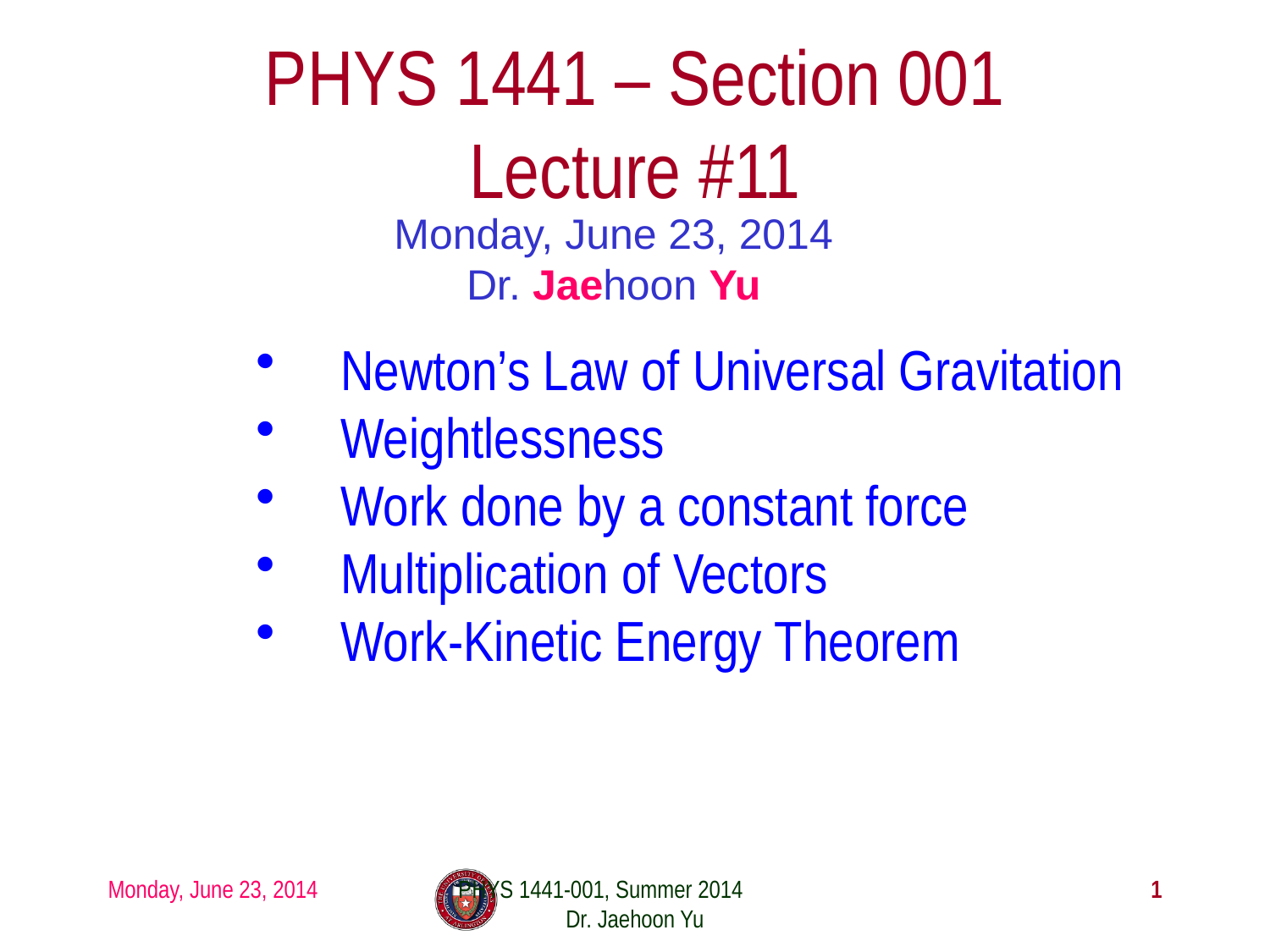

# PHYS 1441 – Section 001 Lecture #11
Monday, June 23, 2014
Dr. Jaehoon Yu
Newton’s Law of Universal Gravitation
Weightlessness
Work done by a constant force
Multiplication of Vectors
Work-Kinetic Energy Theorem

Monday, June 23, 2014
PHYS 1441-001, Summer 2014             Dr. Jaehoon Yu
1